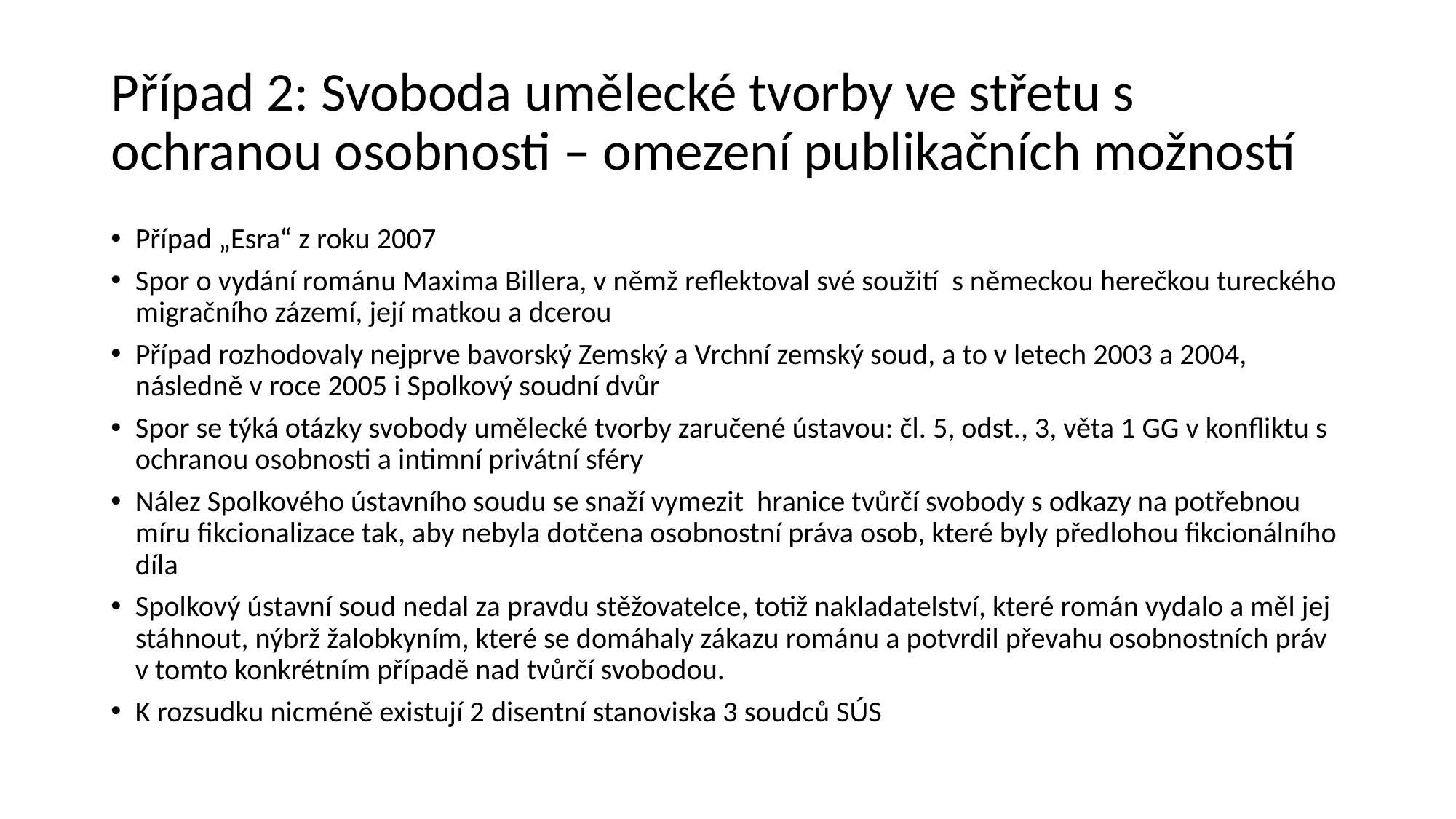

# Případ 2: Svoboda umělecké tvorby ve střetu s ochranou osobnosti – omezení publikačních možností
Případ „Esra“ z roku 2007
Spor o vydání románu Maxima Billera, v němž reflektoval své soužití  s německou herečkou tureckého migračního zázemí, její matkou a dcerou
Případ rozhodovaly nejprve bavorský Zemský a Vrchní zemský soud, a to v letech 2003 a 2004, následně v roce 2005 i Spolkový soudní dvůr
Spor se týká otázky svobody umělecké tvorby zaručené ústavou: čl. 5, odst., 3, věta 1 GG v konfliktu s ochranou osobnosti a intimní privátní sféry
Nález Spolkového ústavního soudu se snaží vymezit  hranice tvůrčí svobody s odkazy na potřebnou míru fikcionalizace tak, aby nebyla dotčena osobnostní práva osob, které byly předlohou fikcionálního díla
Spolkový ústavní soud nedal za pravdu stěžovatelce, totiž nakladatelství, které román vydalo a měl jej stáhnout, nýbrž žalobkyním, které se domáhaly zákazu románu a potvrdil převahu osobnostních práv v tomto konkrétním případě nad tvůrčí svobodou.
K rozsudku nicméně existují 2 disentní stanoviska 3 soudců SÚS